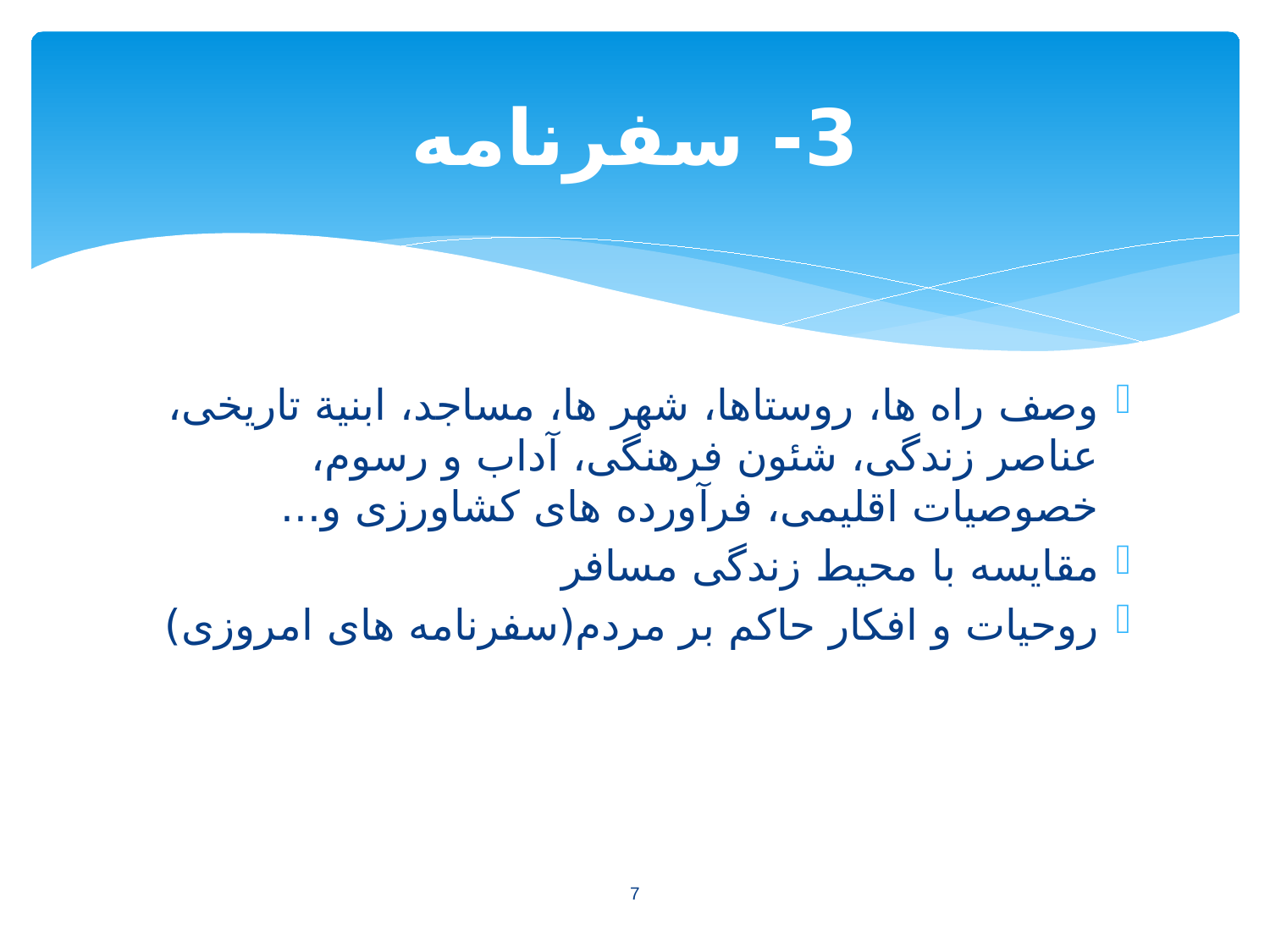

# 3- سفرنامه
وصف راه ها، روستاها، شهر ها، مساجد، ابنیة تاریخی، عناصر زندگی، شئون فرهنگی، آداب و رسوم، خصوصیات اقلیمی، فرآورده های کشاورزی و...
مقایسه با محیط زندگی مسافر
روحیات و افکار حاکم بر مردم(سفرنامه های امروزی)
7